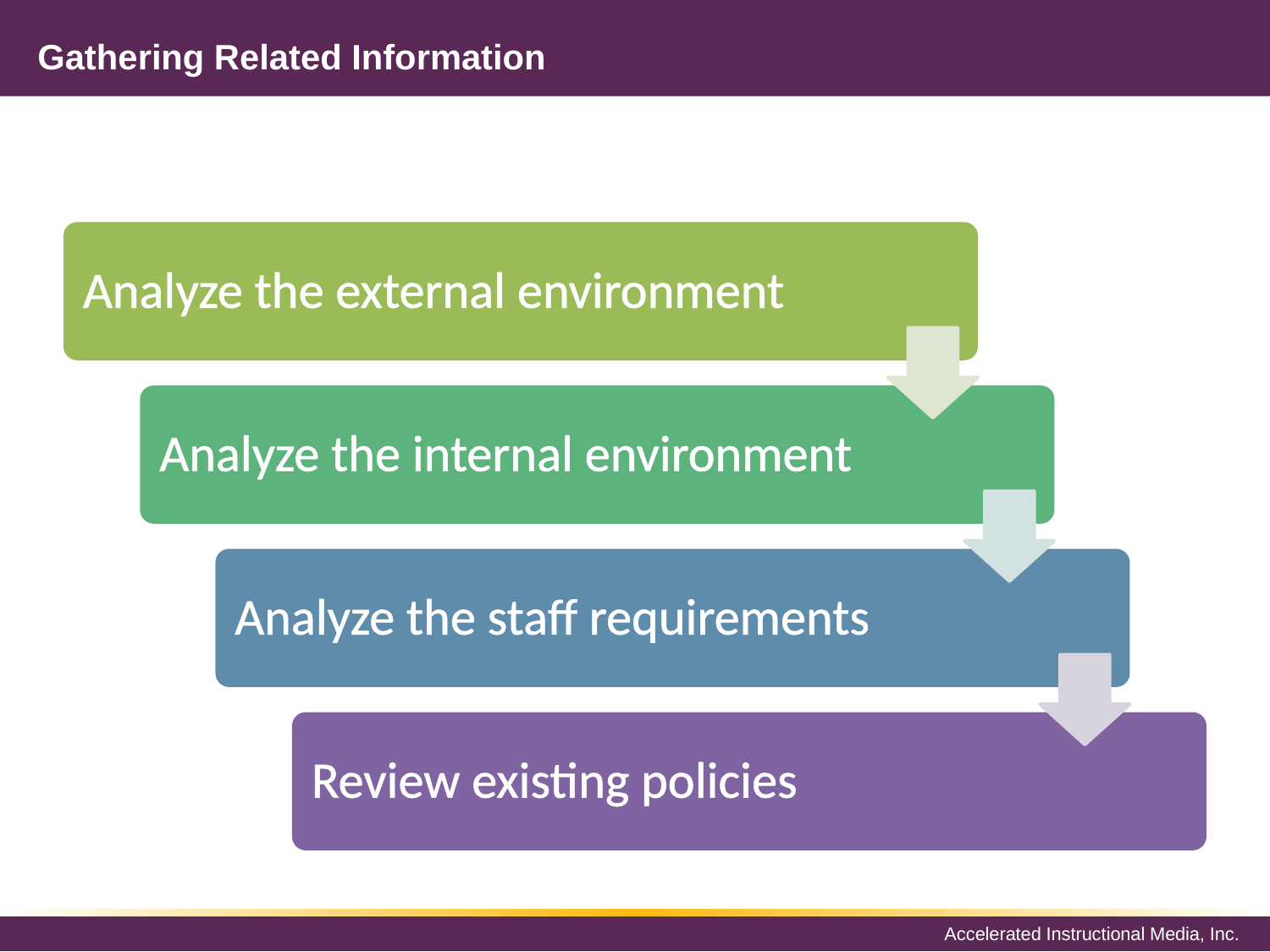

# Gathering Related Information

Analyze the external environment

Analyze the internal environment

Analyze the staff requirements

Review existing policies